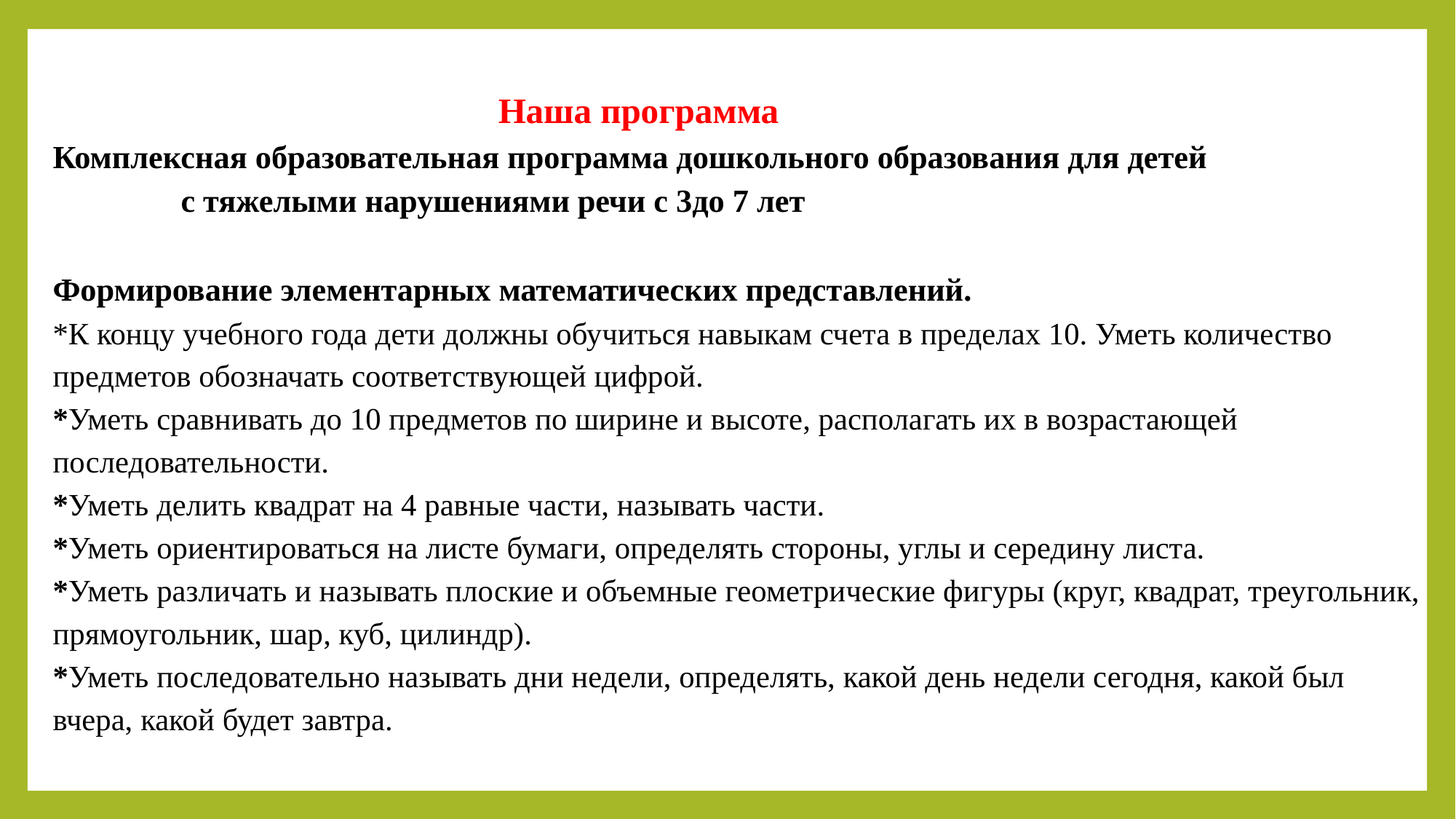

# Наша программа Комплексная образовательная программа дошкольного образования для детей                                            с тяжелыми нарушениями речи с 3до 7 лет Формирование элементарных математических представлений. *К концу учебного года дети должны обучиться навыкам счета в пределах 10. Уметь количество предметов обозначать соответствующей цифрой. *Уметь сравнивать до 10 предметов по ширине и высоте, располагать их в возрастающей последовательности. *Уметь делить квадрат на 4 равные части, называть части. *Уметь ориентироваться на листе бумаги, определять стороны, углы и середину листа. *Уметь различать и называть плоские и объемные геометрические фигуры (круг, квадрат, треугольник, прямоугольник, шар, куб, цилиндр). *Уметь последовательно называть дни недели, определять, какой день недели сегодня, какой был вчера, какой будет завтра.